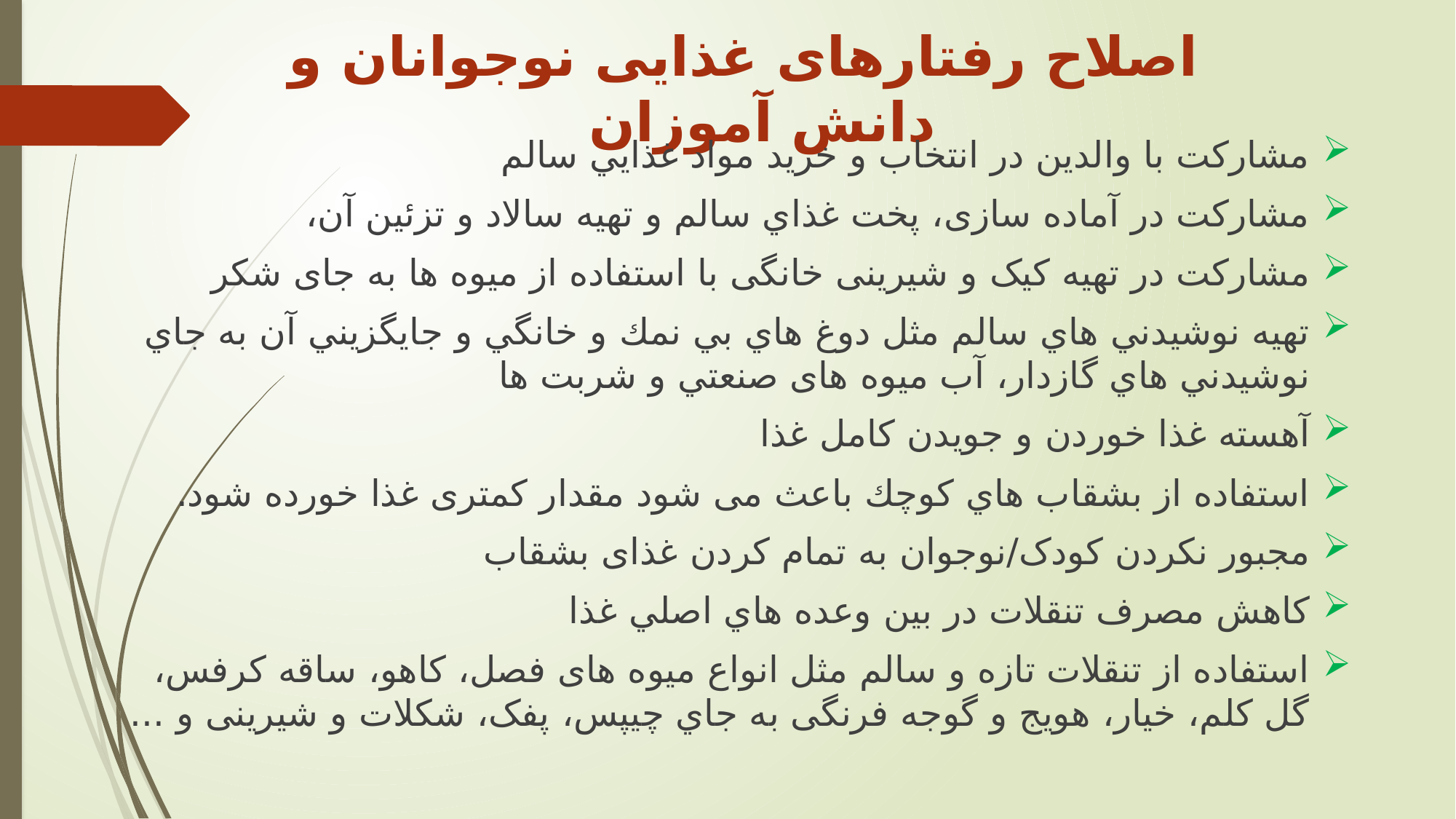

# اصلاح رفتارهای غذایی نوجوانان و دانش آموزان
مشاركت با والدین در انتخاب و خريد مواد غذايي سالم
مشاركت در آماده سازی، پخت غذاي سالم و تهيه سالاد و تزئین آن،
مشارکت در تهیه کیک و شیرینی خانگی با استفاده از میوه ها به جای شکر
تهيه نوشيدني هاي سالم مثل دوغ هاي بي نمك و خانگي و جايگزيني آن به جاي نوشيدني هاي گازدار، آب میوه های صنعتي و شربت ها
آهسته غذا خوردن و جويدن کامل غذا
استفاده از بشقاب هاي كوچك باعث می شود مقدار کمتری غذا خورده شود.
مجبور نکردن کودک/نوجوان به تمام کردن غذای بشقاب
كاهش مصرف تنقلات در بين وعده هاي اصلي غذا
استفاده از تنقلات تازه و سالم مثل انواع میوه های فصل، کاهو، ساقه کرفس، گل کلم، خیار، هویج و گوجه فرنگی به جاي چیپس، پفک، شکلات و شیرینی و ...